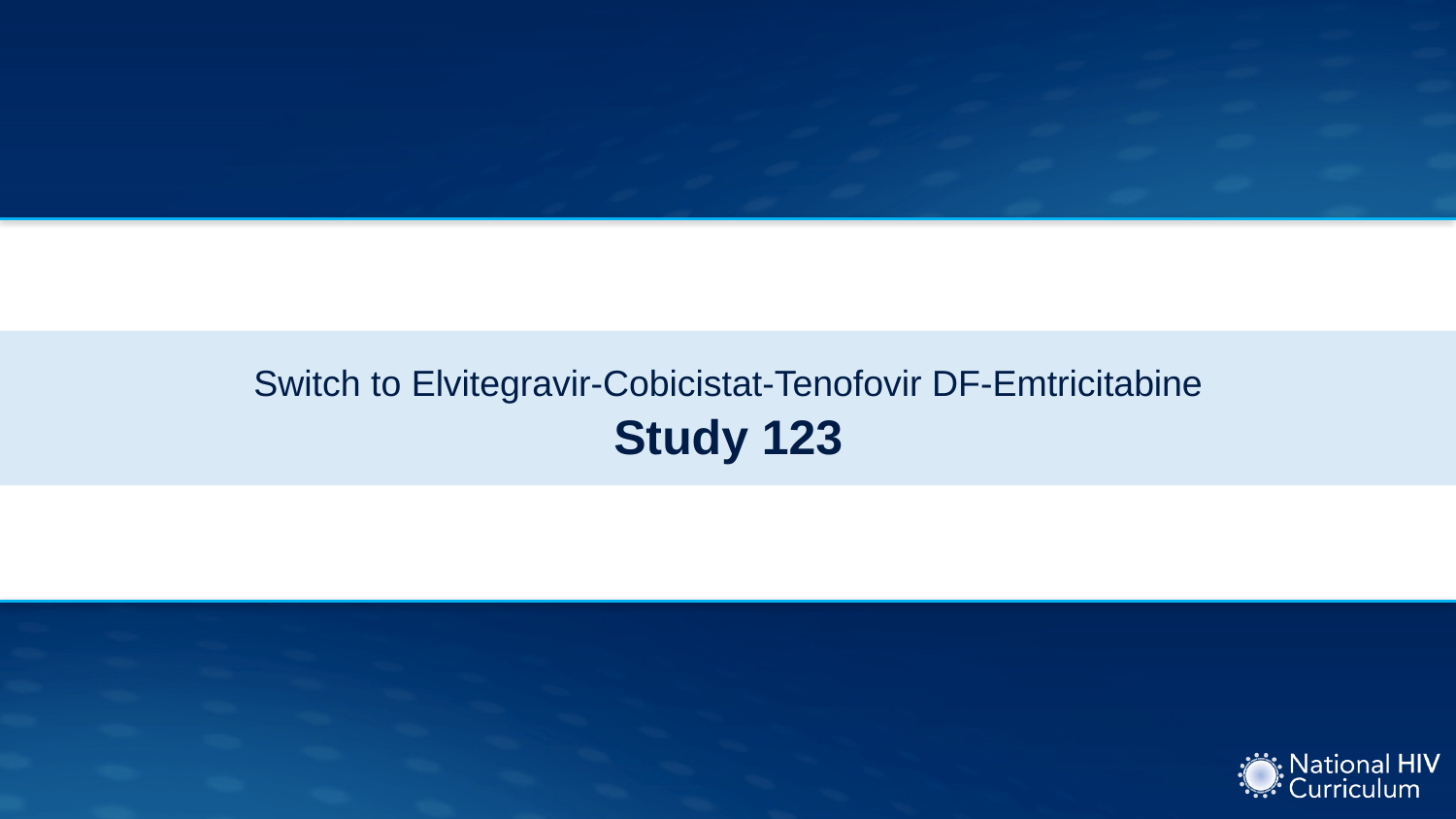

# Switch to Elvitegravir-Cobicistat-Tenofovir DF-Emtricitabine Study 123